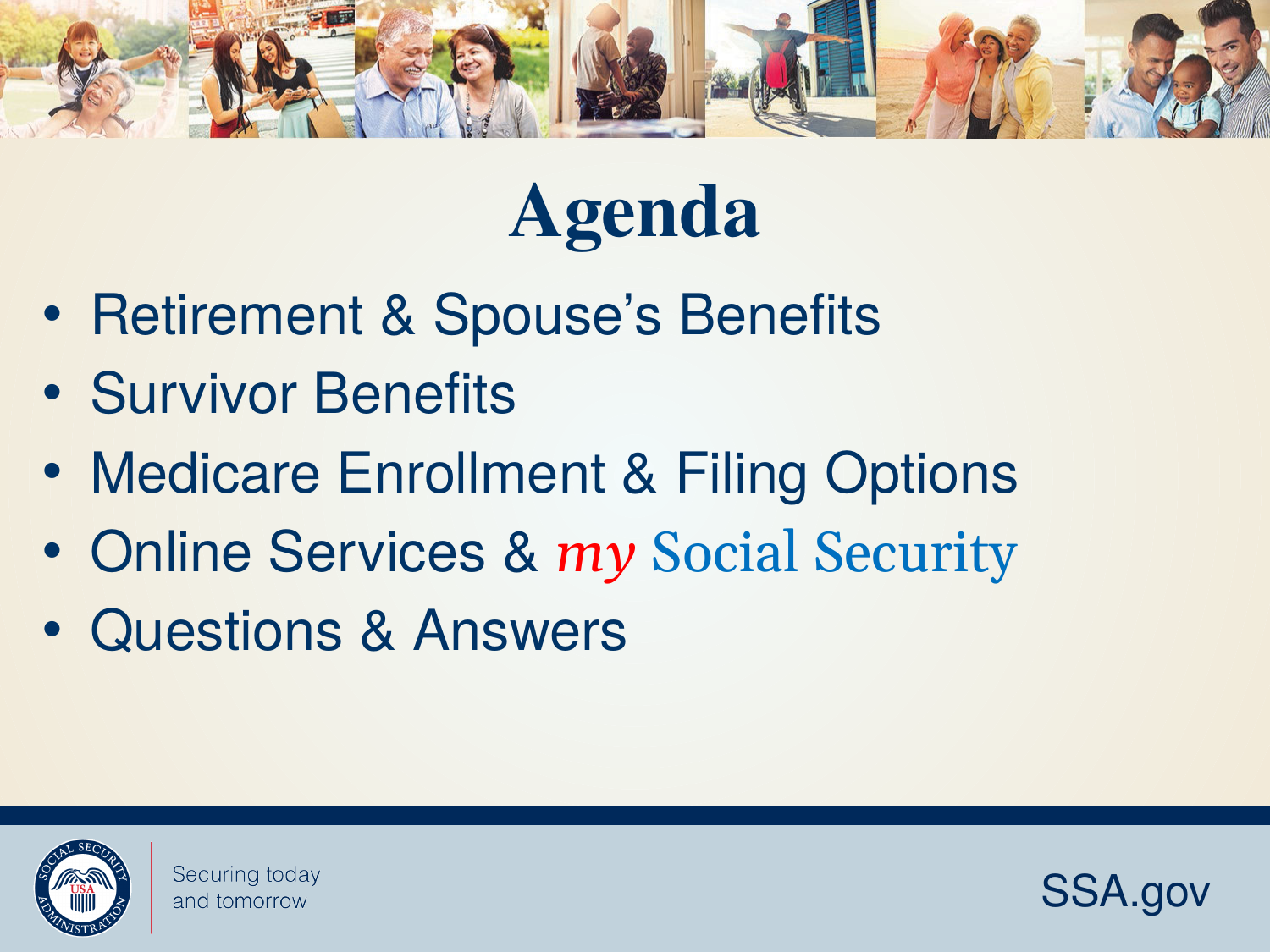

# Agenda
Retirement & Spouse’s Benefits
Survivor Benefits
Medicare Enrollment & Filing Options
Online Services & my Social Security
Questions & Answers